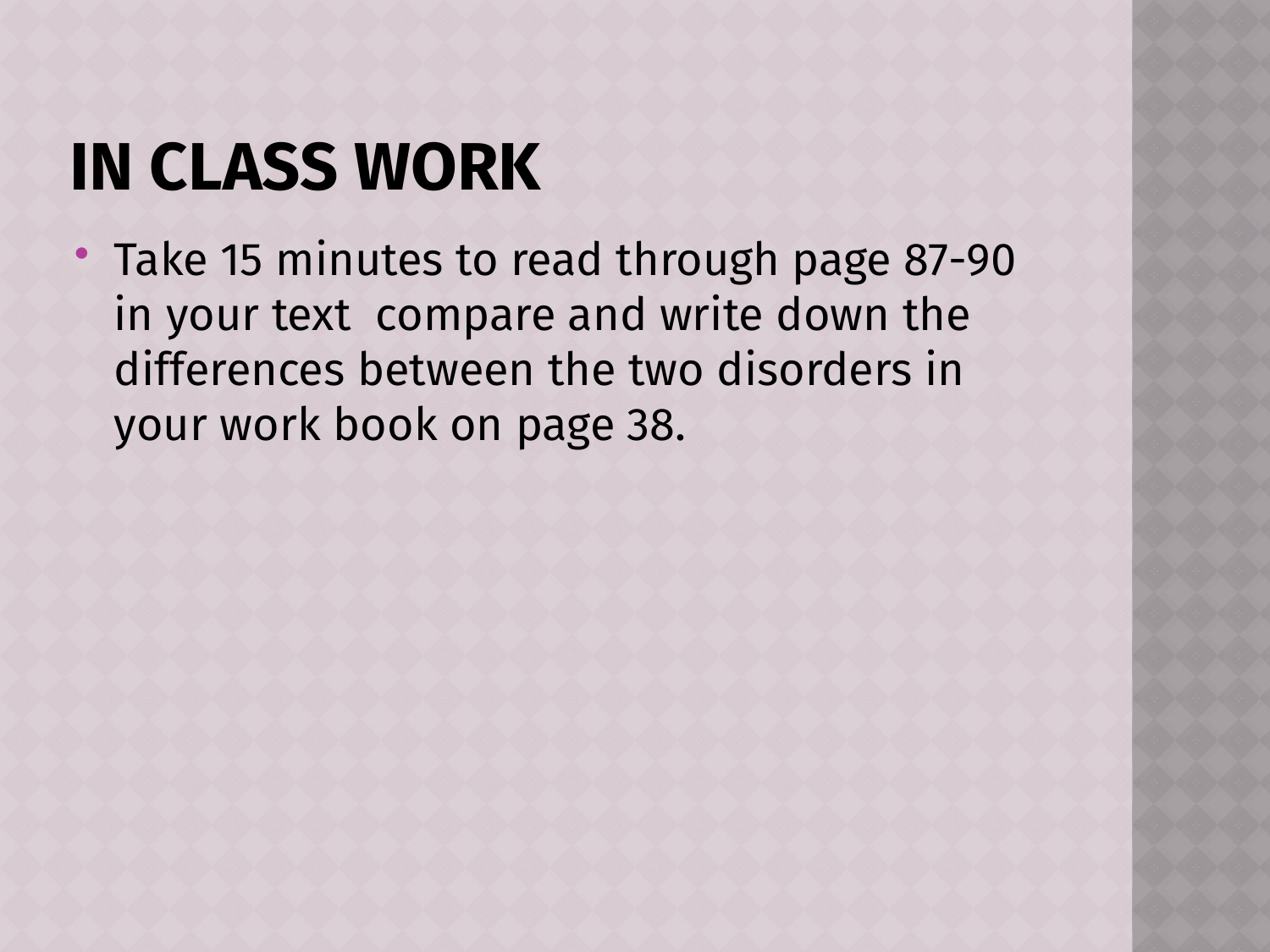

# In class work
Take 15 minutes to read through page 87-90 in your text  compare and write down the differences between the two disorders in your work book on page 38.